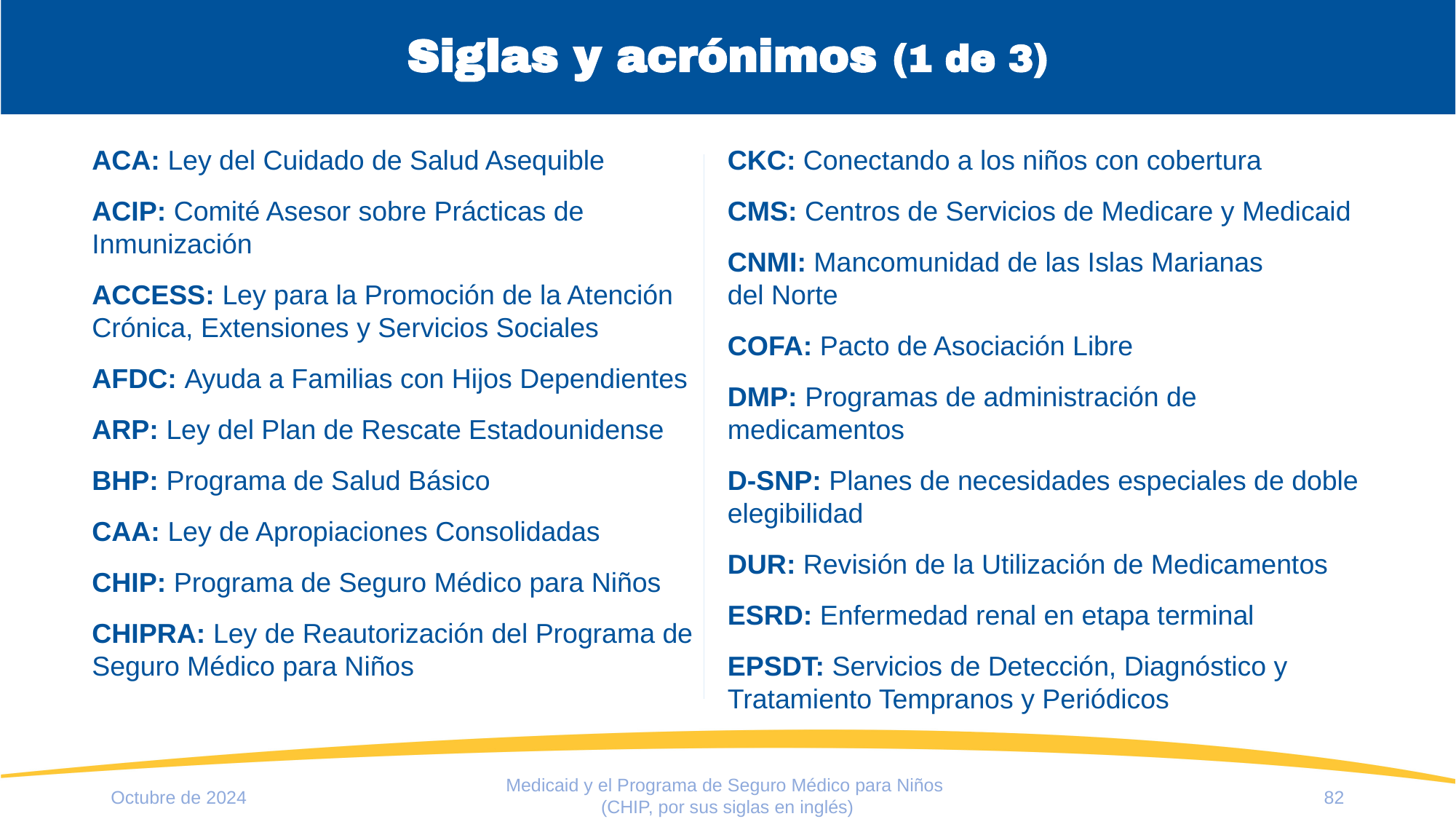

# Siglas y acrónimos (1 de 3)
ACA: Ley del Cuidado de Salud Asequible
ACIP: Comité Asesor sobre Prácticas de Inmunización
ACCESS: Ley para la Promoción de la Atención Crónica, Extensiones y Servicios Sociales
AFDC: Ayuda a Familias con Hijos Dependientes
ARP: Ley del Plan de Rescate Estadounidense
BHP: Programa de Salud Básico
CAA: Ley de Apropiaciones Consolidadas
CHIP: Programa de Seguro Médico para Niños
CHIPRA: Ley de Reautorización del Programa de Seguro Médico para Niños

CKC: Conectando a los niños con cobertura
CMS: Centros de Servicios de Medicare y Medicaid
CNMI: Mancomunidad de las Islas Marianas
del Norte
COFA: Pacto de Asociación Libre
DMP: Programas de administración de medicamentos
D-SNP: Planes de necesidades especiales de doble elegibilidad
DUR: Revisión de la Utilización de Medicamentos
ESRD: Enfermedad renal en etapa terminal
EPSDT: Servicios de Detección, Diagnóstico y Tratamiento Tempranos y Periódicos
Medicaid y el Programa de Seguro Médico para Niños
(CHIP, por sus siglas en inglés)
Octubre de 2024
82